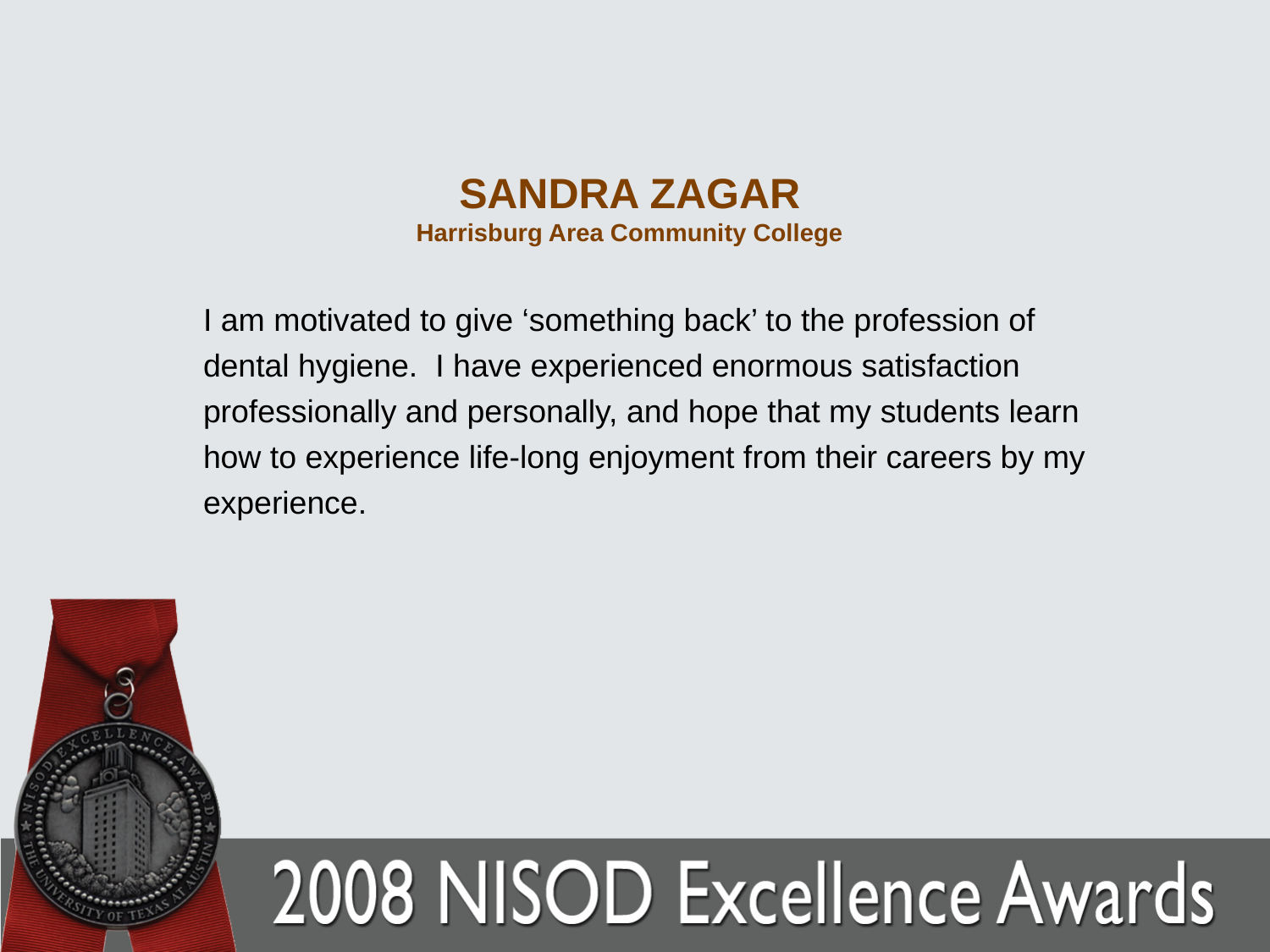

# SANDRA ZAGAR Harrisburg Area Community College
I am motivated to give ‘something back’ to the profession of dental hygiene.  I have experienced enormous satisfaction professionally and personally, and hope that my students learn how to experience life-long enjoyment from their careers by my experience.